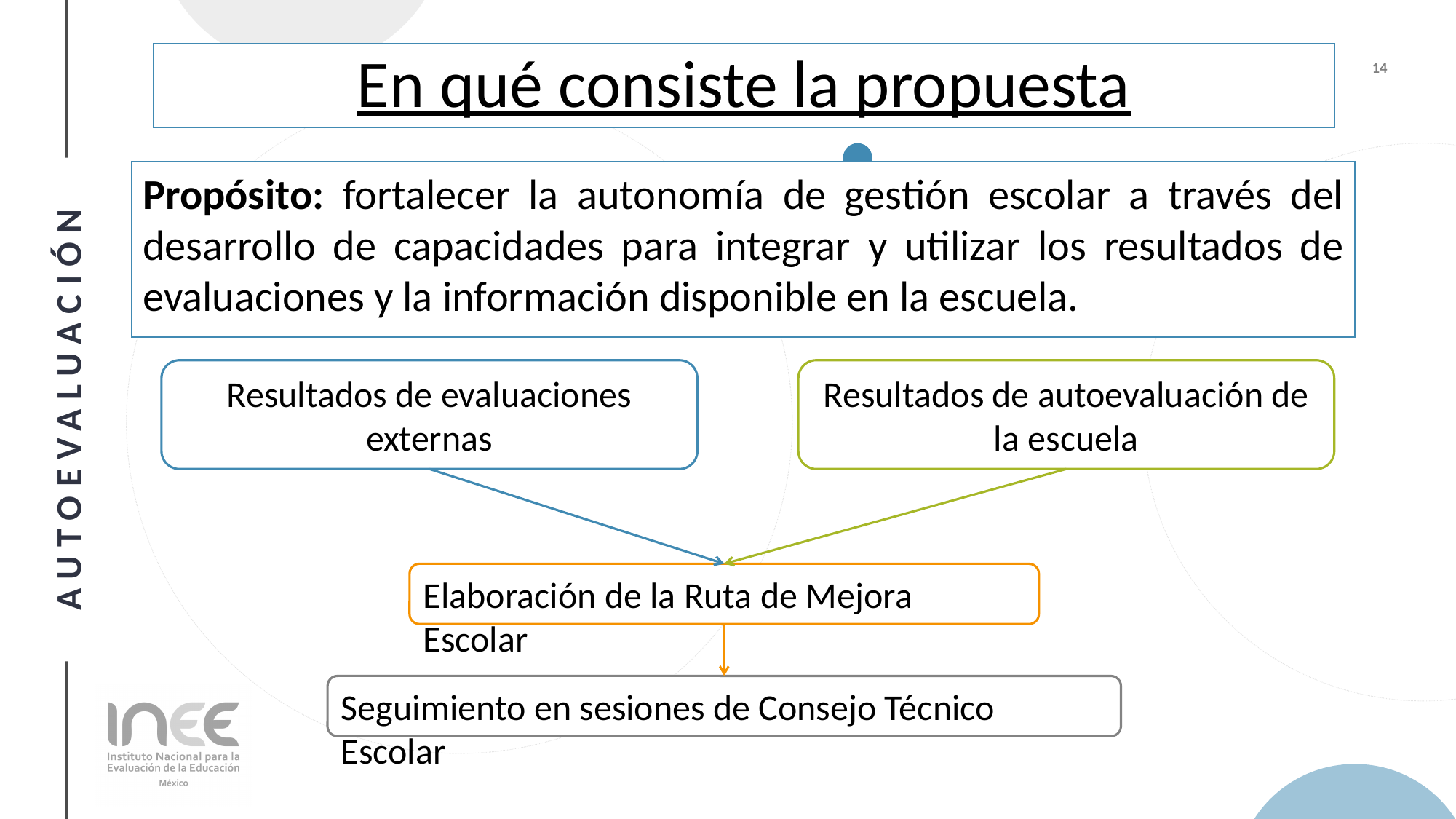

# En qué consiste la propuesta
Propósito: fortalecer la autonomía de gestión escolar a través del desarrollo de capacidades para integrar y utilizar los resultados de evaluaciones y la información disponible en la escuela.
Resultados de evaluaciones externas
Resultados de autoevaluación de la escuela
Elaboración de la Ruta de Mejora Escolar
Seguimiento en sesiones de Consejo Técnico Escolar